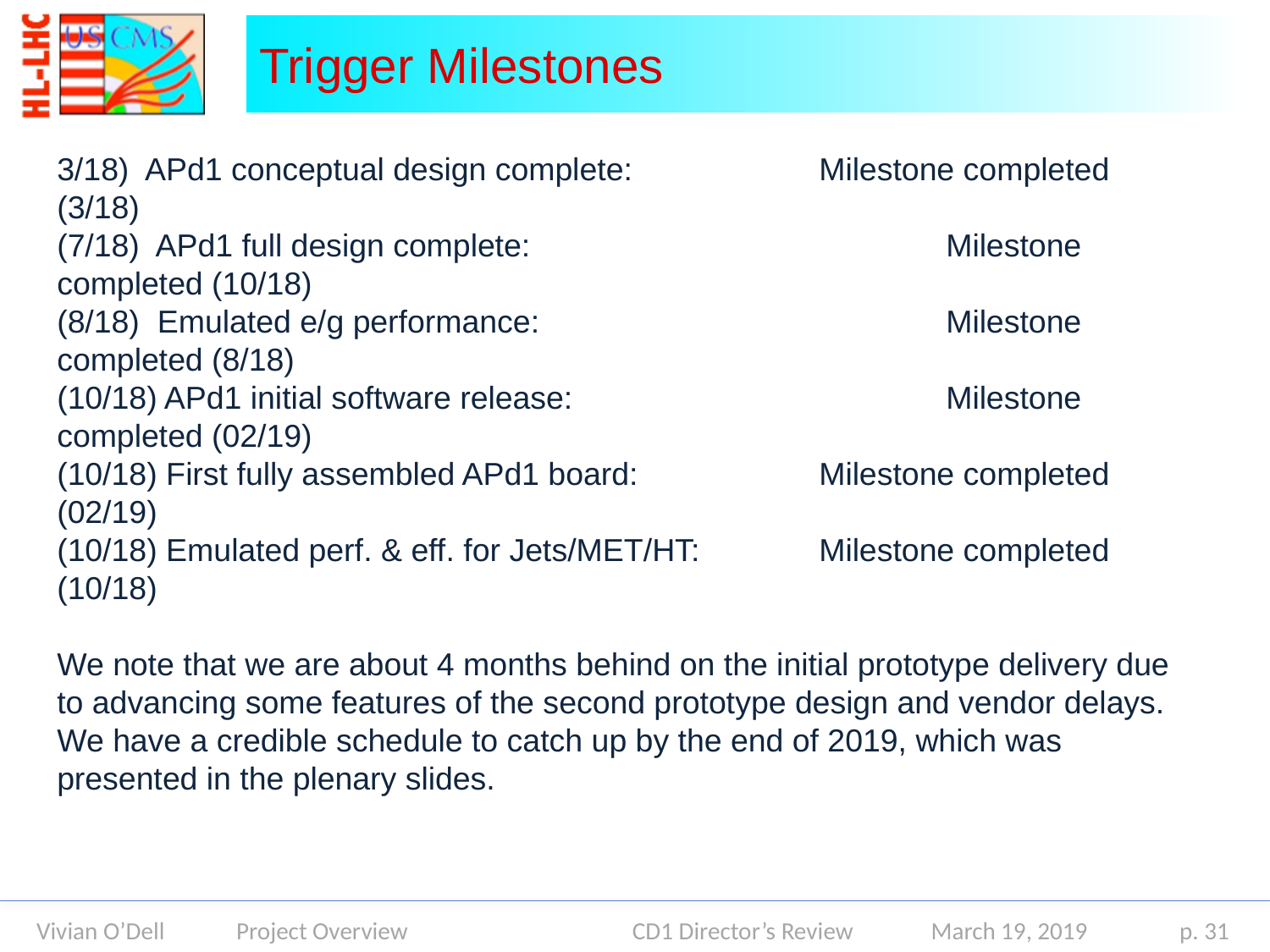

# Trigger Milestones
3/18)  APd1 conceptual design complete:		Milestone completed (3/18)
(7/18)  APd1 full design complete:				Milestone completed (10/18)
(8/18)  Emulated e/g performance:				Milestone completed (8/18)
(10/18) APd1 initial software release:			Milestone completed (02/19)
(10/18) First fully assembled APd1 board:		Milestone completed (02/19)
(10/18) Emulated perf. & eff. for Jets/MET/HT:	Milestone completed (10/18)
We note that we are about 4 months behind on the initial prototype delivery due to advancing some features of the second prototype design and vendor delays.  We have a credible schedule to catch up by the end of 2019, which was presented in the plenary slides.